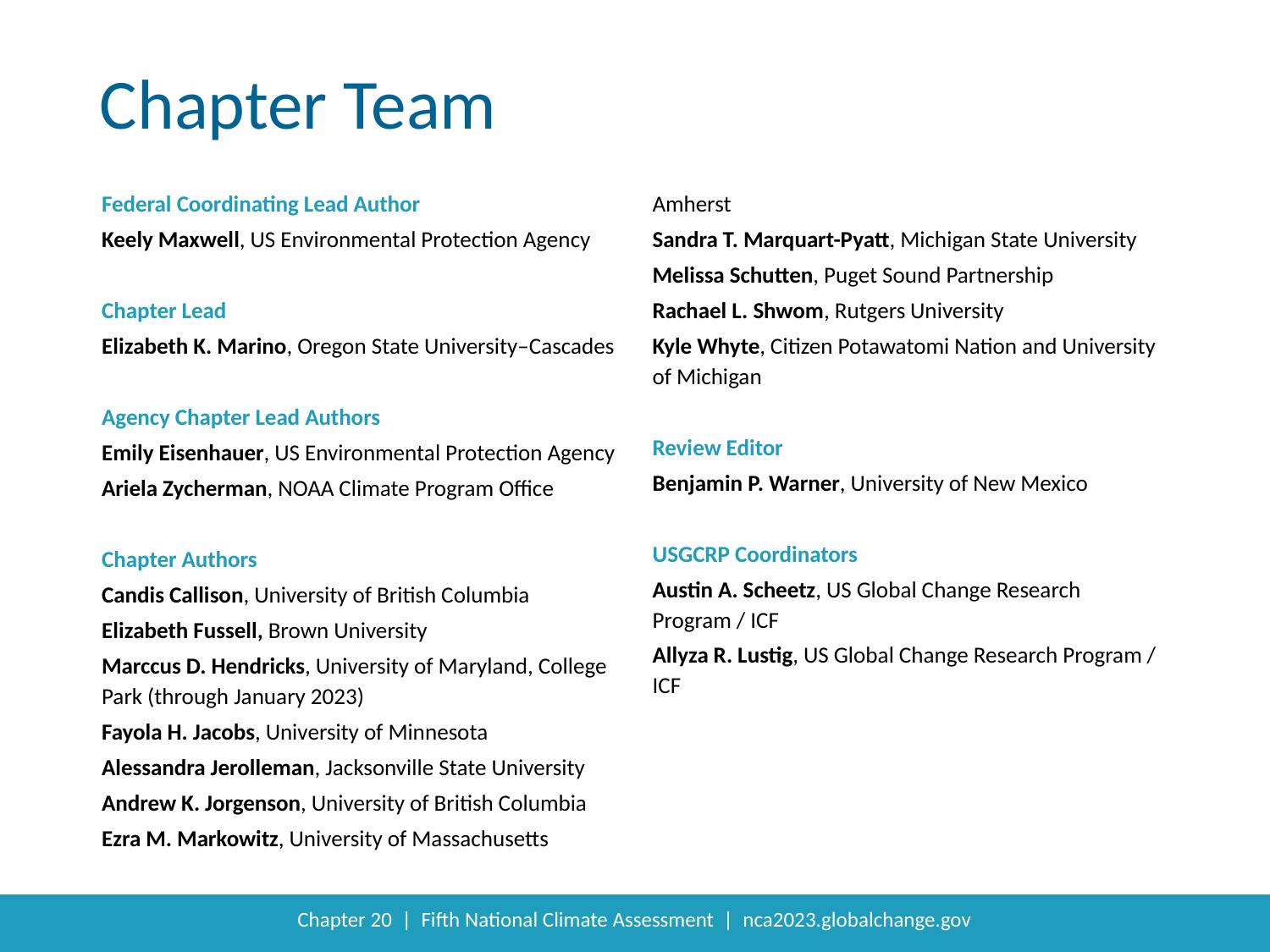

Federal Coordinating Lead Author
Keely Maxwell, US Environmental Protection Agency

Chapter Lead
Elizabeth K. Marino, Oregon State University–Cascades

Agency Chapter Lead Authors
Emily Eisenhauer, US Environmental Protection Agency
Ariela Zycherman, NOAA Climate Program Office

Chapter Authors
Candis Callison, University of British Columbia
Elizabeth Fussell, Brown University
Marccus D. Hendricks, University of Maryland, College Park (through January 2023)
Fayola H. Jacobs, University of Minnesota
Alessandra Jerolleman, Jacksonville State University
Andrew K. Jorgenson, University of British Columbia
Ezra M. Markowitz, University of Massachusetts Amherst
Sandra T. Marquart-Pyatt, Michigan State University
Melissa Schutten, Puget Sound Partnership
Rachael L. Shwom, Rutgers University
Kyle Whyte, Citizen Potawatomi Nation and University of Michigan

Review Editor
Benjamin P. Warner, University of New Mexico

USGCRP Coordinators
Austin A. Scheetz, US Global Change Research Program / ICF
Allyza R. Lustig, US Global Change Research Program / ICF